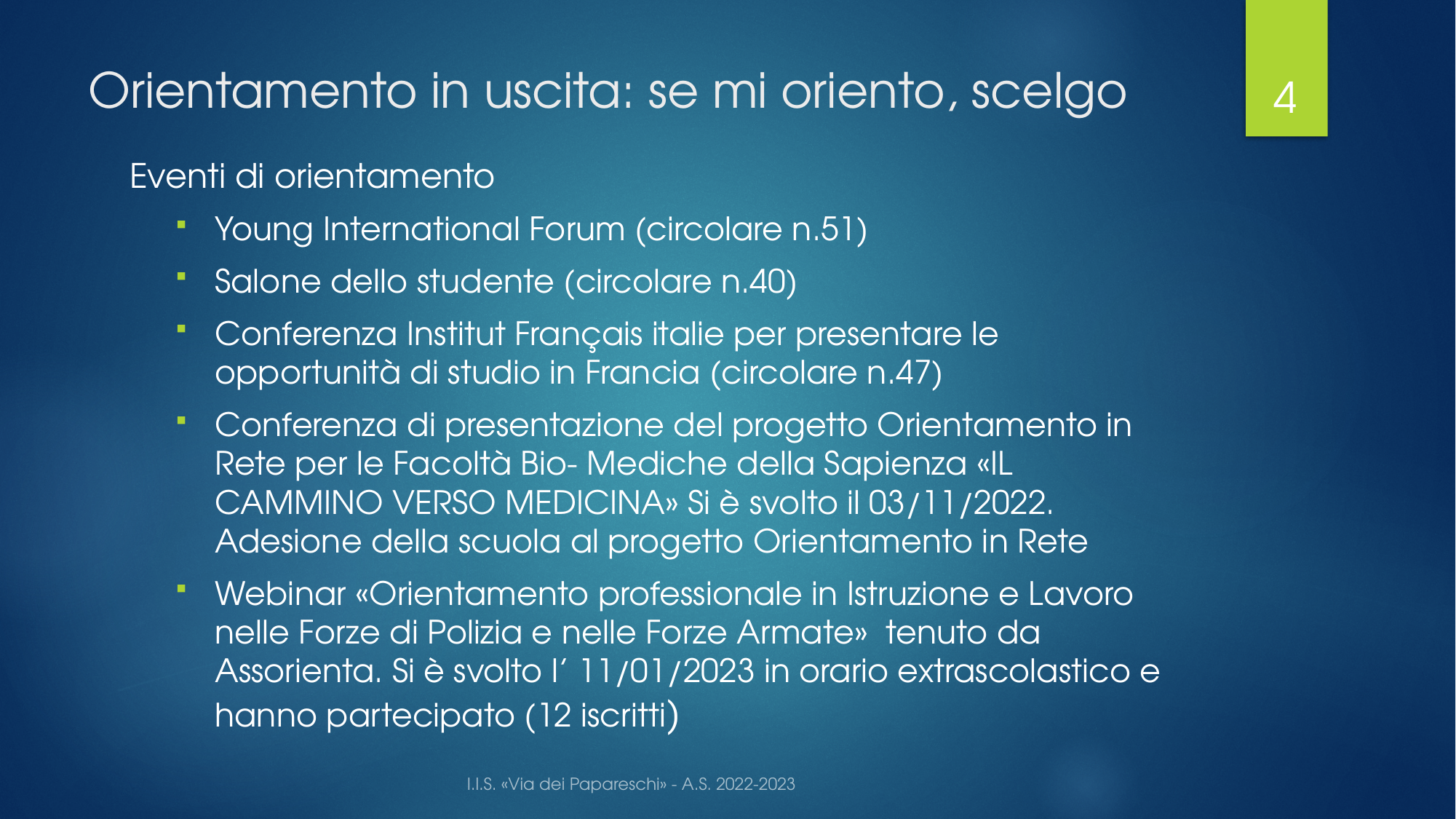

4
# Orientamento in uscita: se mi oriento, scelgo
Eventi di orientamento
Young International Forum (circolare n.51)
Salone dello studente (circolare n.40)
Conferenza Institut Français italie per presentare le opportunità di studio in Francia (circolare n.47)
Conferenza di presentazione del progetto Orientamento in Rete per le Facoltà Bio- Mediche della Sapienza «IL CAMMINO VERSO MEDICINA» Si è svolto il 03/11/2022. Adesione della scuola al progetto Orientamento in Rete
Webinar «Orientamento professionale in Istruzione e Lavoro nelle Forze di Polizia e nelle Forze Armate»  tenuto da Assorienta. Si è svolto l’ 11/01/2023 in orario extrascolastico e hanno partecipato (12 iscritti)
I.I.S. «Via dei Papareschi» - A.S. 2022-2023